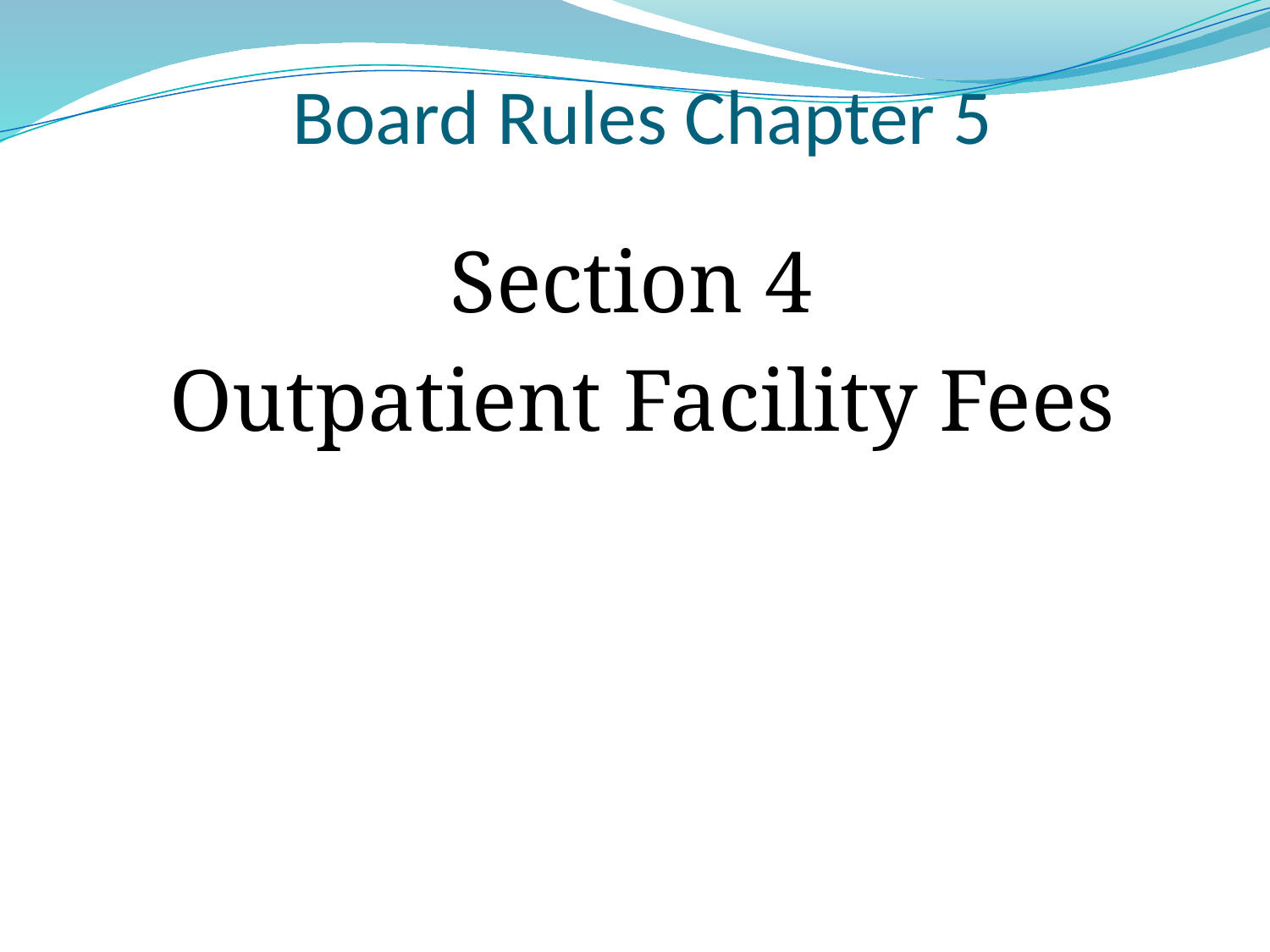

# Board Rules Chapter 5

Section 4
Outpatient Facility Fees